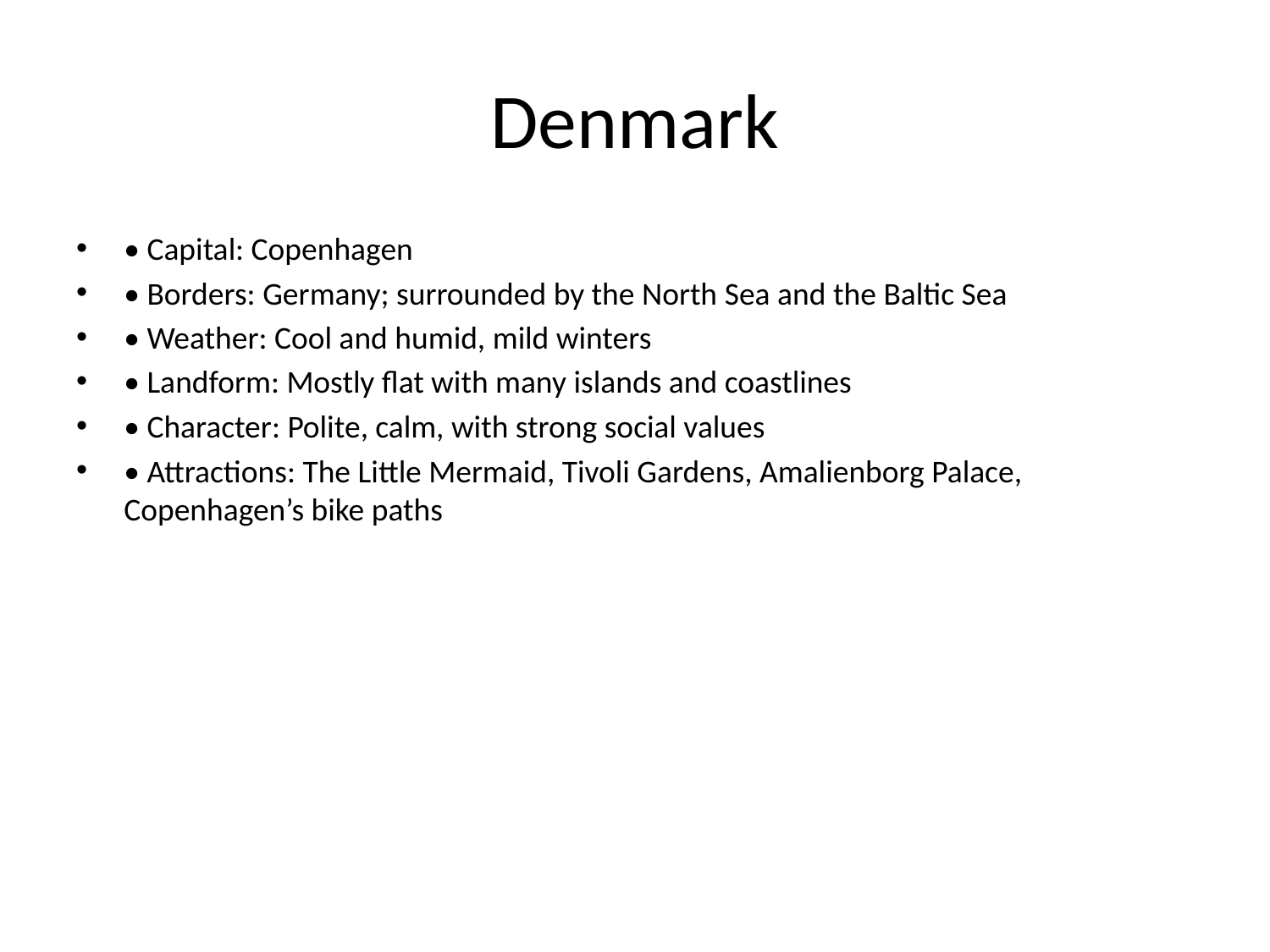

# Denmark
• Capital: Copenhagen
• Borders: Germany; surrounded by the North Sea and the Baltic Sea
• Weather: Cool and humid, mild winters
• Landform: Mostly flat with many islands and coastlines
• Character: Polite, calm, with strong social values
• Attractions: The Little Mermaid, Tivoli Gardens, Amalienborg Palace, Copenhagen’s bike paths